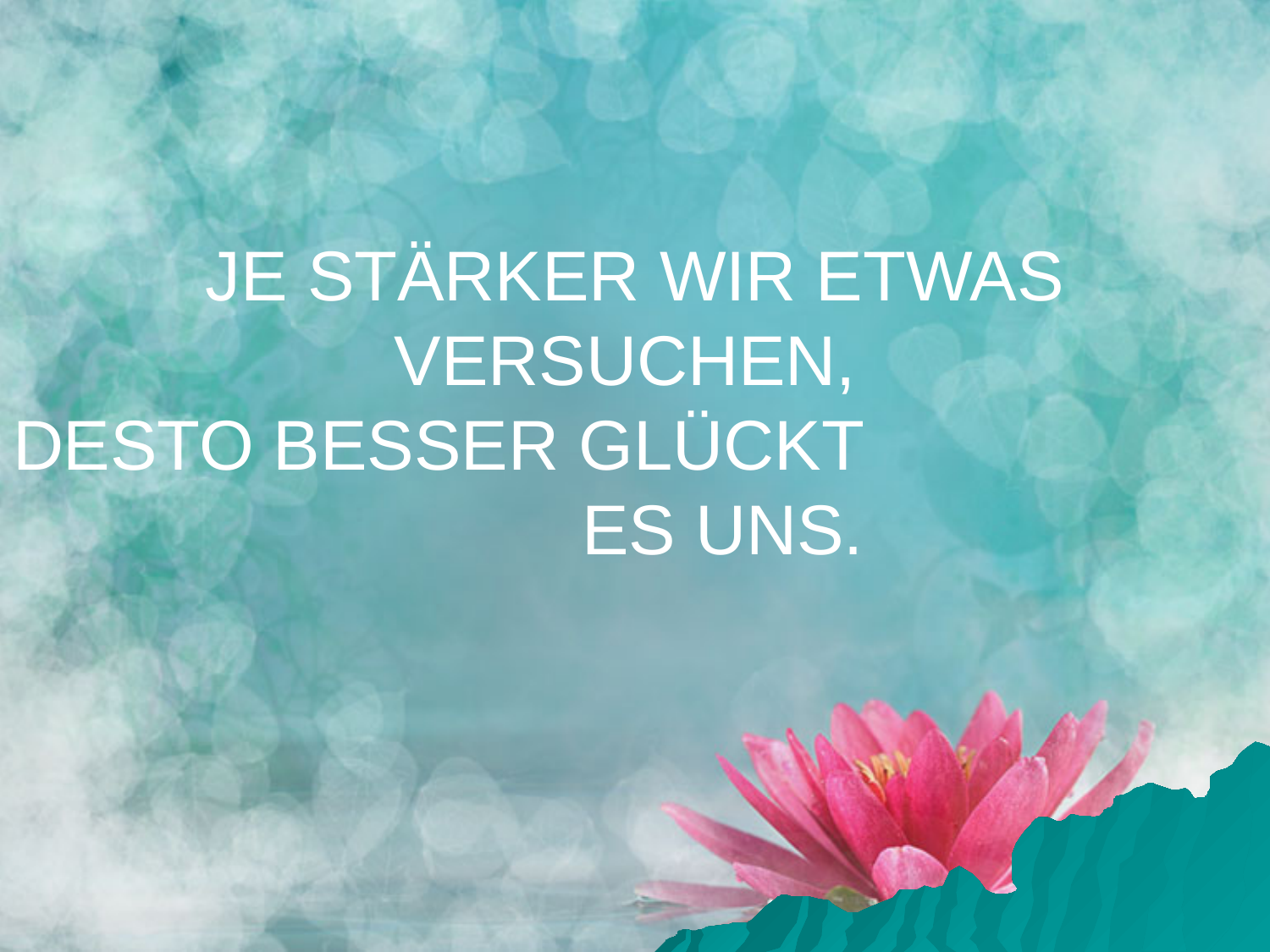

# JE STÄRKER WIR ETWAS VERSUCHEN, DESTO BESSER GLÜCKT                              ES UNS.